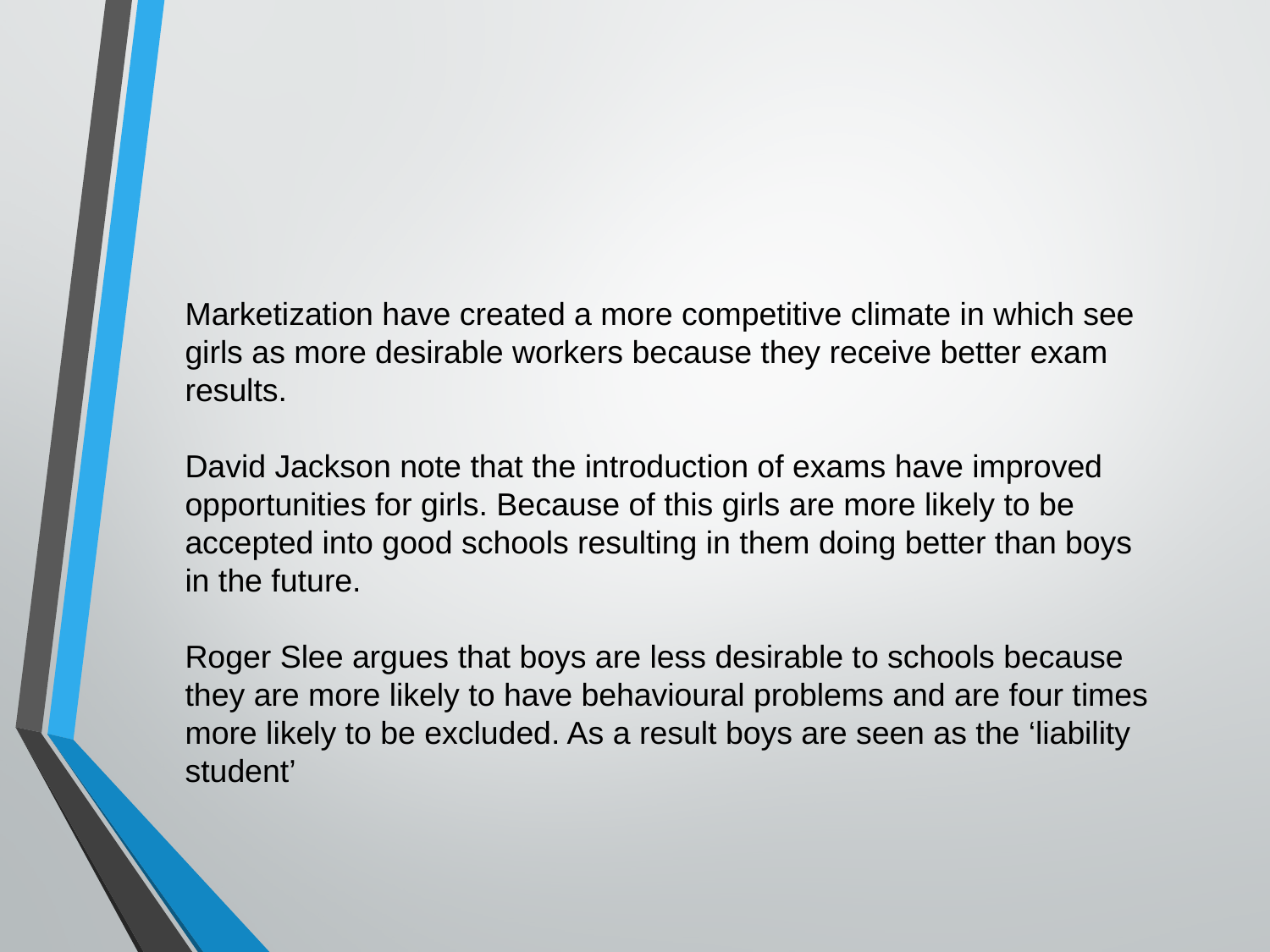

Marketization have created a more competitive climate in which see girls as more desirable workers because they receive better exam results.

David Jackson note that the introduction of exams have improved opportunities for girls. Because of this girls are more likely to be accepted into good schools resulting in them doing better than boys in the future.

Roger Slee argues that boys are less desirable to schools because they are more likely to have behavioural problems and are four times more likely to be excluded. As a result boys are seen as the ‘liability student’